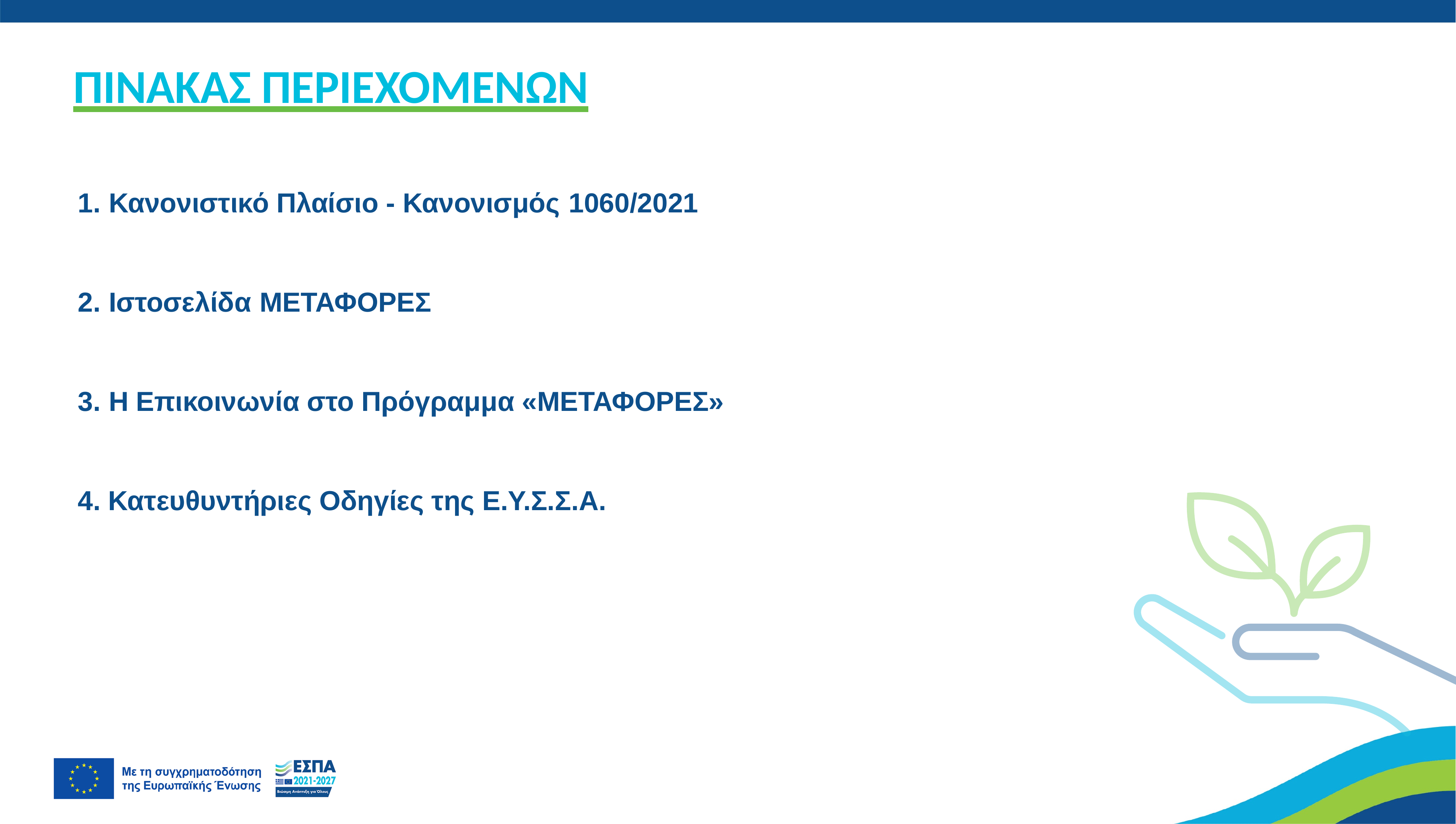

ΠΙΝΑΚΑΣ ΠΕΡΙΕΧΟΜΕΝΩΝ
Κανονιστικό Πλαίσιο - Κανονισμός 1060/2021

Ιστοσελίδα ΜΕΤΑΦΟΡΕΣ

Η Επικοινωνία στο Πρόγραμμα «ΜΕΤΑΦΟΡΕΣ»

4. Κατευθυντήριες Οδηγίες της Ε.Υ.Σ.Σ.Α.